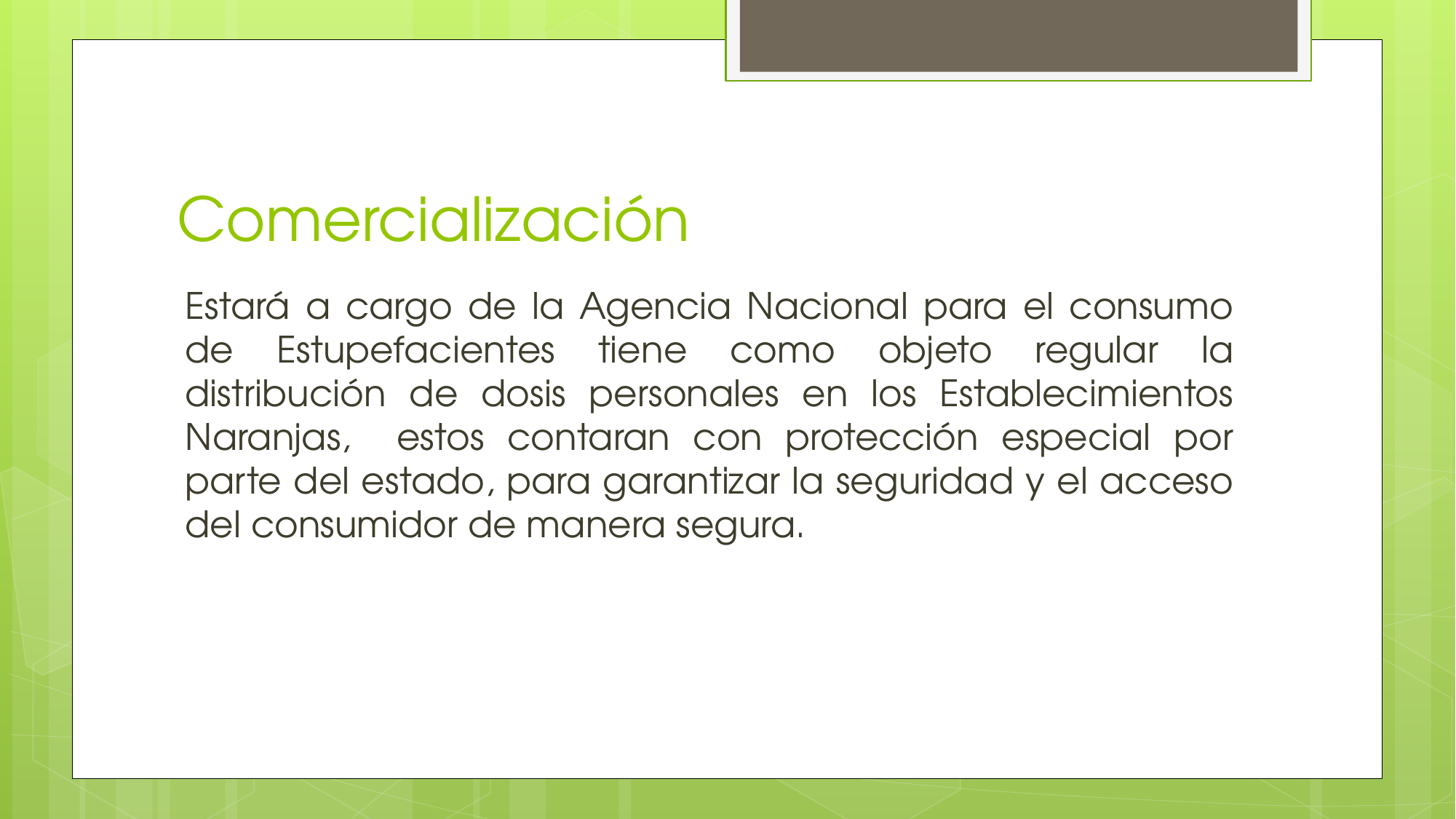

# Comercialización
Estará a cargo de la Agencia Nacional para el consumo de Estupefacientes tiene como objeto regular la distribución de dosis personales en los Establecimientos Naranjas,  estos contaran con protección especial por parte del estado, para garantizar la seguridad y el acceso del consumidor de manera segura.